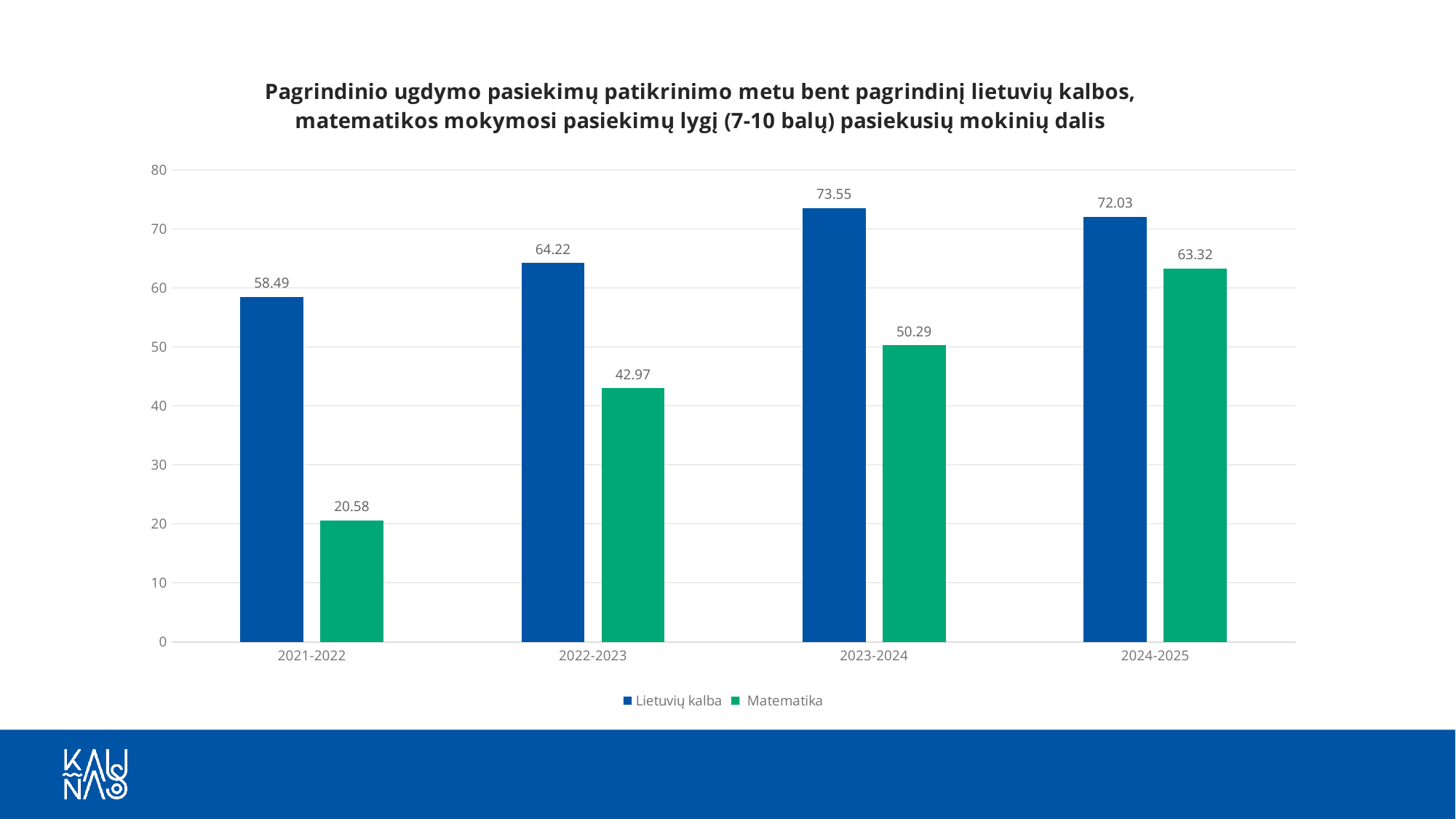

### Chart: Pagrindinio ugdymo pasiekimų patikrinimo metu bent pagrindinį lietuvių kalbos, matematikos mokymosi pasiekimų lygį (7-10 balų) pasiekusių mokinių dalis

| Category | Lietuvių kalba |  Matematika |
|---|---|---|
| 2021-2022 | 58.49 | 20.58 |
| 2022-2023 | 64.22 | 42.97 |
| 2023-2024 | 73.55 | 50.29 |
| 2024-2025 | 72.03 | 63.32 |